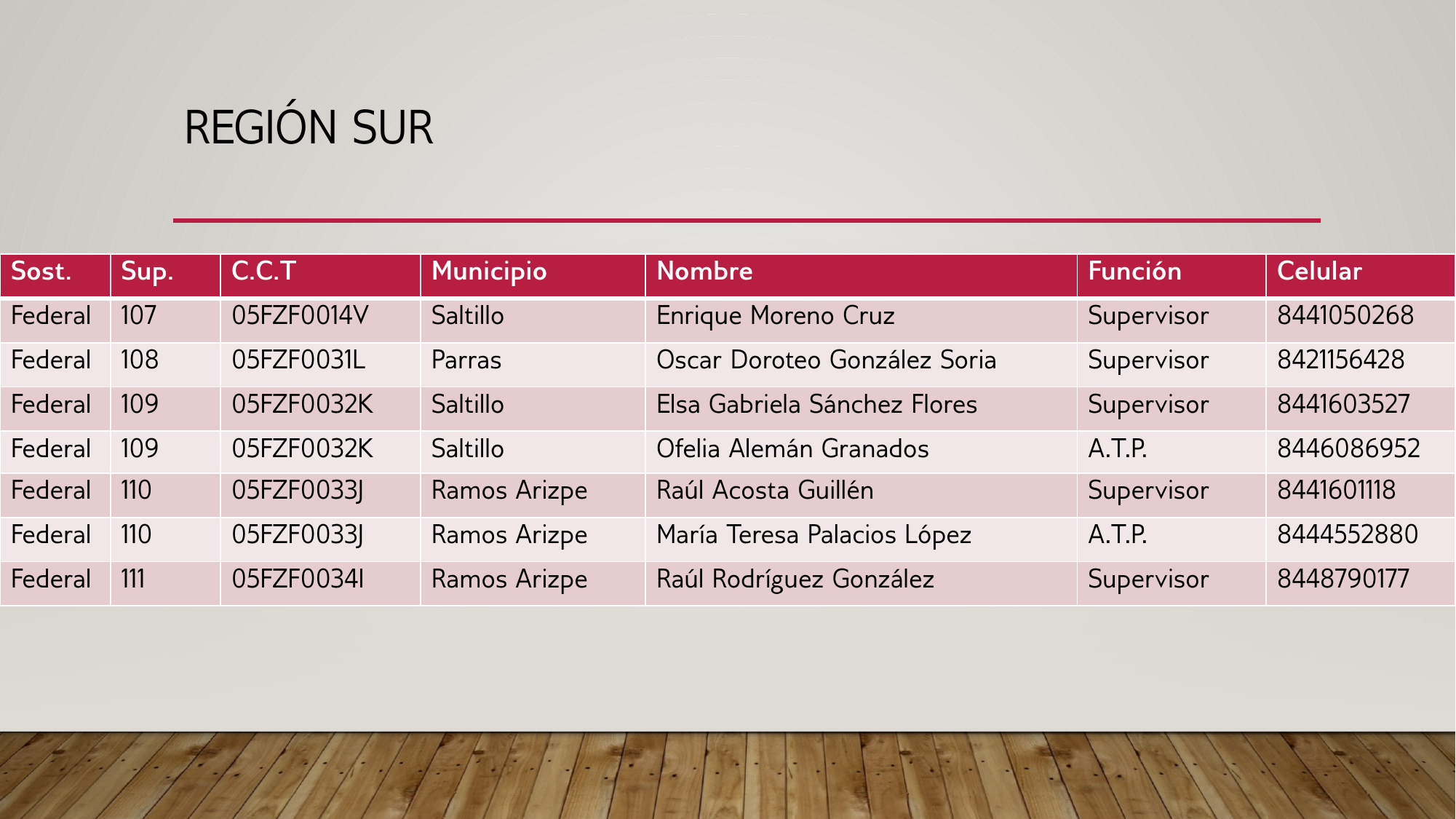

# Región sur
| Sost. | Sup. | C.C.T | Municipio | Nombre | Función | Celular |
| --- | --- | --- | --- | --- | --- | --- |
| Federal | 107 | 05FZF0014V | Saltillo | Enrique Moreno Cruz | Supervisor | 8441050268 |
| Federal | 108 | 05FZF0031L | Parras | Oscar Doroteo González Soria | Supervisor | 8421156428 |
| Federal | 109 | 05FZF0032K | Saltillo | Elsa Gabriela Sánchez Flores | Supervisor | 8441603527 |
| Federal | 109 | 05FZF0032K | Saltillo | Ofelia Alemán Granados | A.T.P. | 8446086952 |
| Federal | 110 | 05FZF0033J | Ramos Arizpe | Raúl Acosta Guillén | Supervisor | 8441601118 |
| Federal | 110 | 05FZF0033J | Ramos Arizpe | María Teresa Palacios López | A.T.P. | 8444552880 |
| Federal | 111 | 05FZF0034I | Ramos Arizpe | Raúl Rodríguez González | Supervisor | 8448790177 |